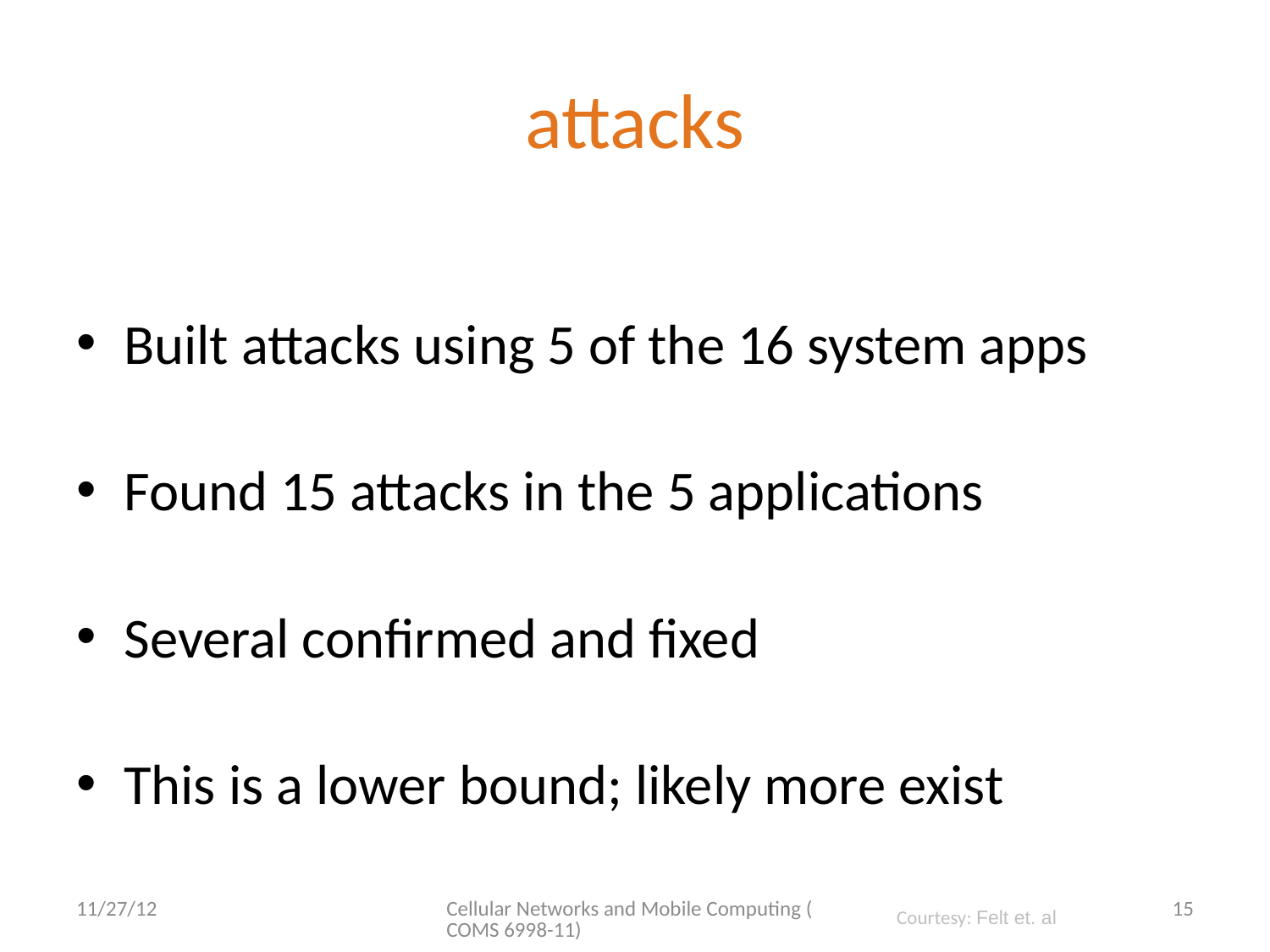

# attacks

Built attacks using 5 of the 16 system apps
Found 15 attacks in the 5 applications
Several confirmed and fixed
This is a lower bound; likely more exist

11/27/12
Cellular Networks and Mobile Computing (COMS 6998-11)
15
Courtesy: Felt et. al